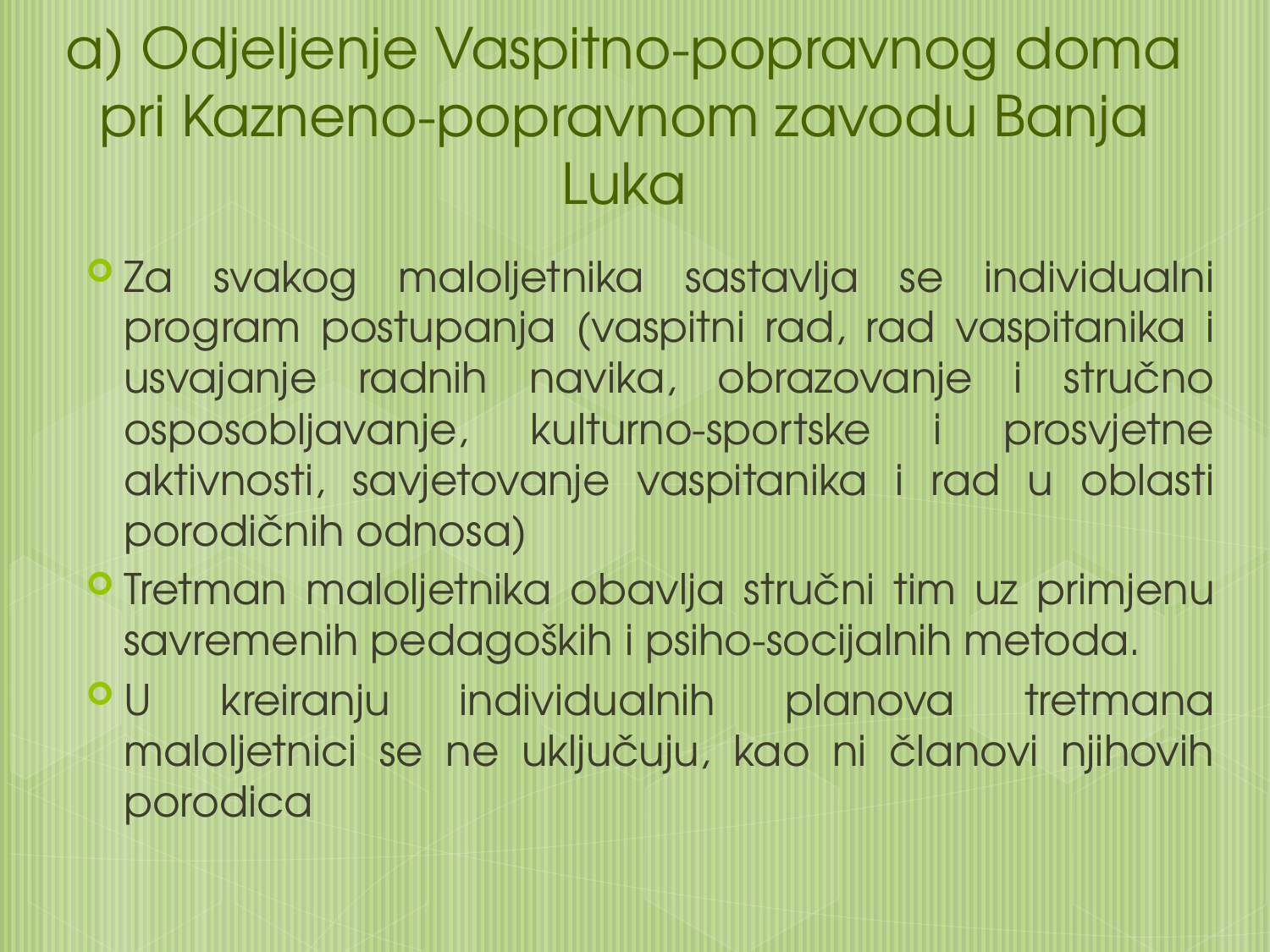

# a) Odjeljenje Vaspitno-popravnog doma pri Kazneno-popravnom zavodu Banja Luka
Za svakog maloljetnika sastavlja se individualni program postupanja (vaspitni rad, rad vaspitanika i usvajanje radnih navika, obrazovanje i stručno osposobljavanje, kulturno-sportske i prosvjetne aktivnosti, savjetovanje vaspitanika i rad u oblasti porodičnih odnosa)
Tretman maloljetnika obavlja stručni tim uz primjenu savremenih pedagoških i psiho-socijalnih metoda.
U kreiranju individualnih planova tretmana maloljetnici se ne uključuju, kao ni članovi njihovih porodica